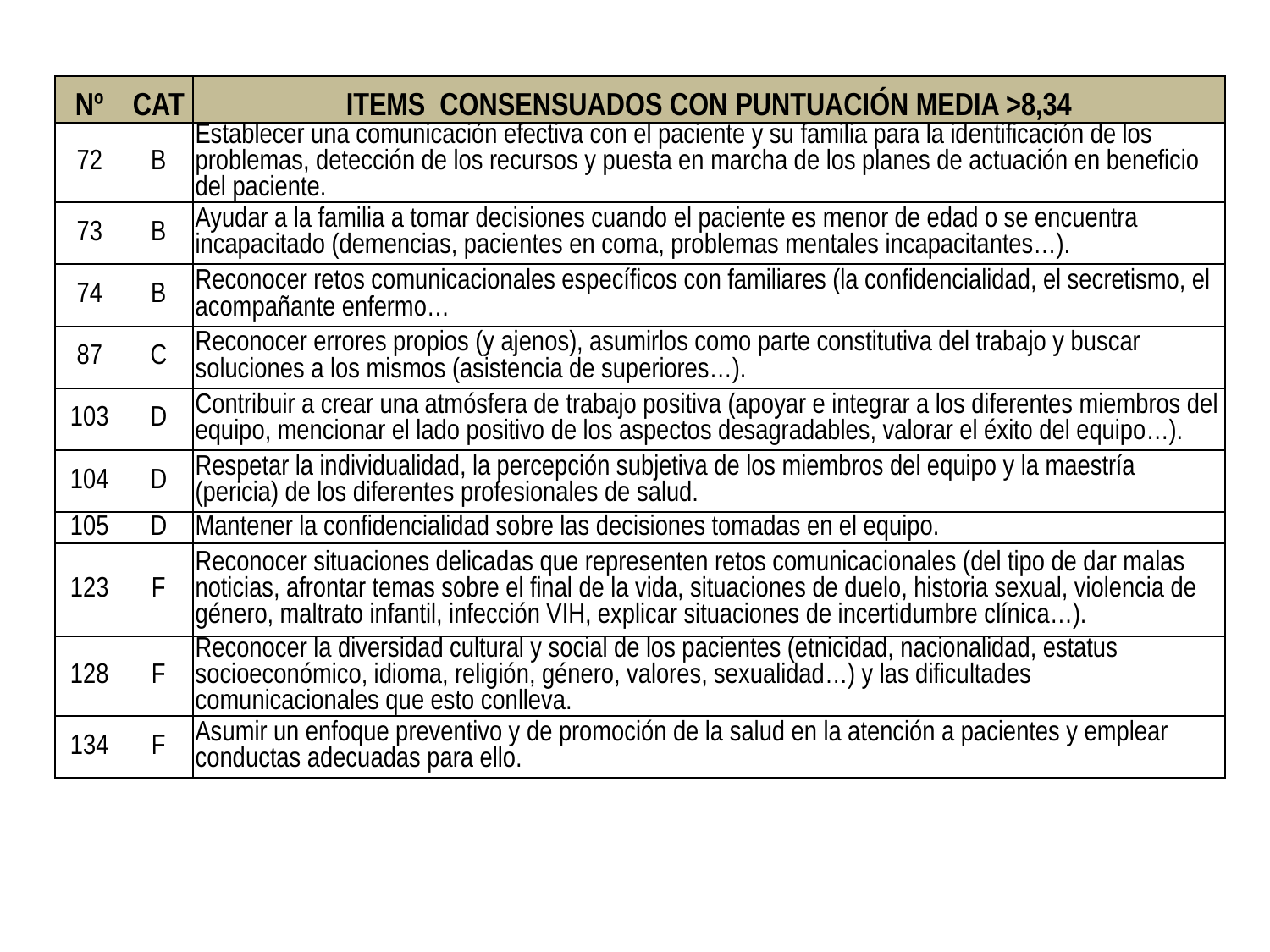

| Nº | CAT | ITEMS CONSENSUADOS CON PUNTUACIÓN MEDIA >8,34 |
| --- | --- | --- |
| 72 | B | Establecer una comunicación efectiva con el paciente y su familia para la identificación de los problemas, detección de los recursos y puesta en marcha de los planes de actuación en beneficio del paciente. |
| 73 | B | Ayudar a la familia a tomar decisiones cuando el paciente es menor de edad o se encuentra incapacitado (demencias, pacientes en coma, problemas mentales incapacitantes…). |
| 74 | B | Reconocer retos comunicacionales específicos con familiares (la confidencialidad, el secretismo, el acompañante enfermo… |
| 87 | C | Reconocer errores propios (y ajenos), asumirlos como parte constitutiva del trabajo y buscar soluciones a los mismos (asistencia de superiores…). |
| 103 | D | Contribuir a crear una atmósfera de trabajo positiva (apoyar e integrar a los diferentes miembros del equipo, mencionar el lado positivo de los aspectos desagradables, valorar el éxito del equipo…). |
| 104 | D | Respetar la individualidad, la percepción subjetiva de los miembros del equipo y la maestría (pericia) de los diferentes profesionales de salud. |
| 105 | D | Mantener la confidencialidad sobre las decisiones tomadas en el equipo. |
| 123 | F | Reconocer situaciones delicadas que representen retos comunicacionales (del tipo de dar malas noticias, afrontar temas sobre el final de la vida, situaciones de duelo, historia sexual, violencia de género, maltrato infantil, infección VIH, explicar situaciones de incertidumbre clínica…). |
| 128 | F | Reconocer la diversidad cultural y social de los pacientes (etnicidad, nacionalidad, estatus socioeconómico, idioma, religión, género, valores, sexualidad…) y las dificultades comunicacionales que esto conlleva. |
| 134 | F | Asumir un enfoque preventivo y de promoción de la salud en la atención a pacientes y emplear conductas adecuadas para ello. |